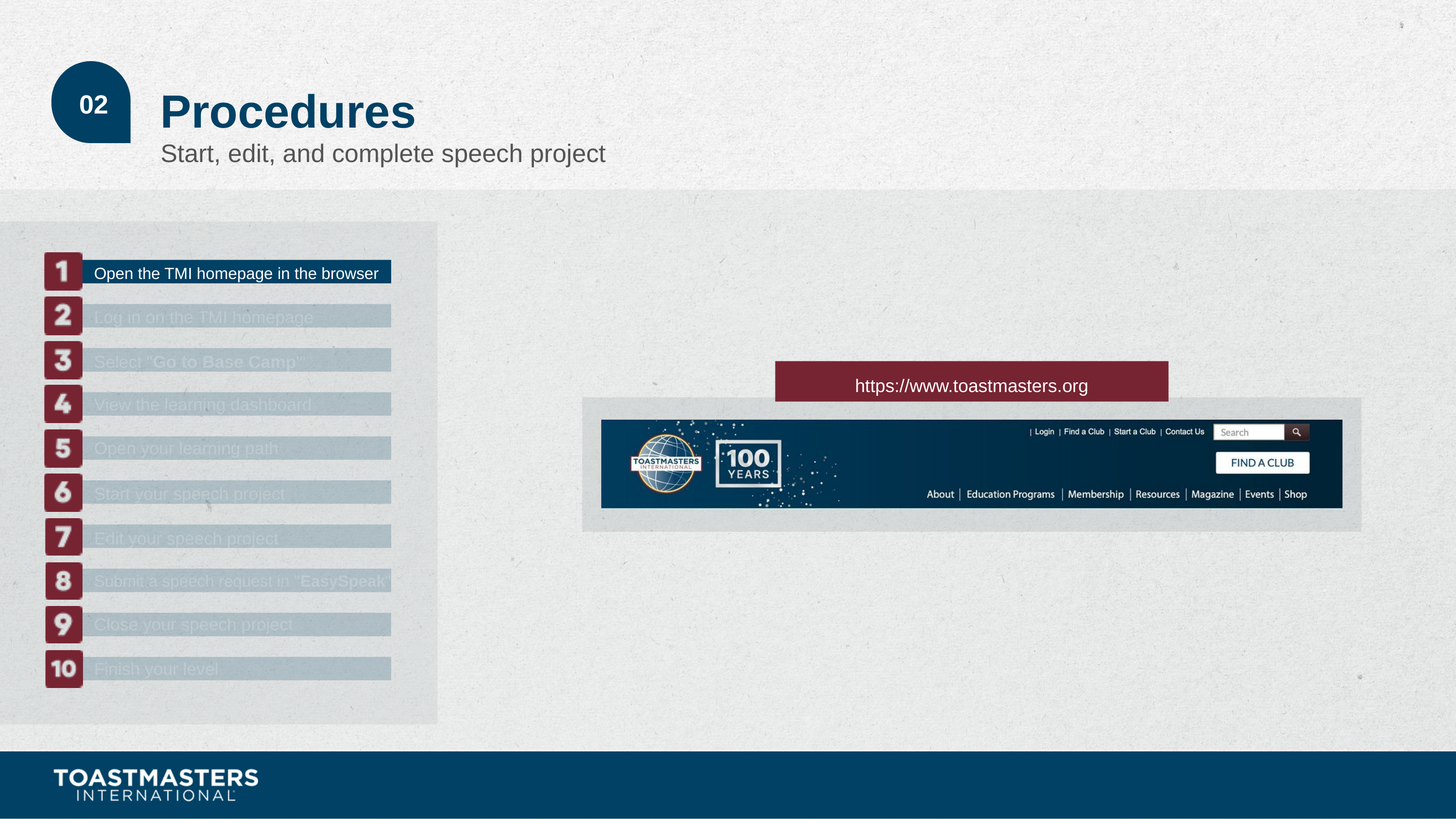

Procedures
02
Start, edit, and complete speech project

Open the TMI homepage in the browser

Log in on the TMI homepage

Select "Go to Base Camp'"

https://www.toastmasters.org

View the learning dashboard

Open your learning path

Start your speech project

Edit your speech project

Submit a speech request in "EasySpeak"

Close your speech project

Finish your level